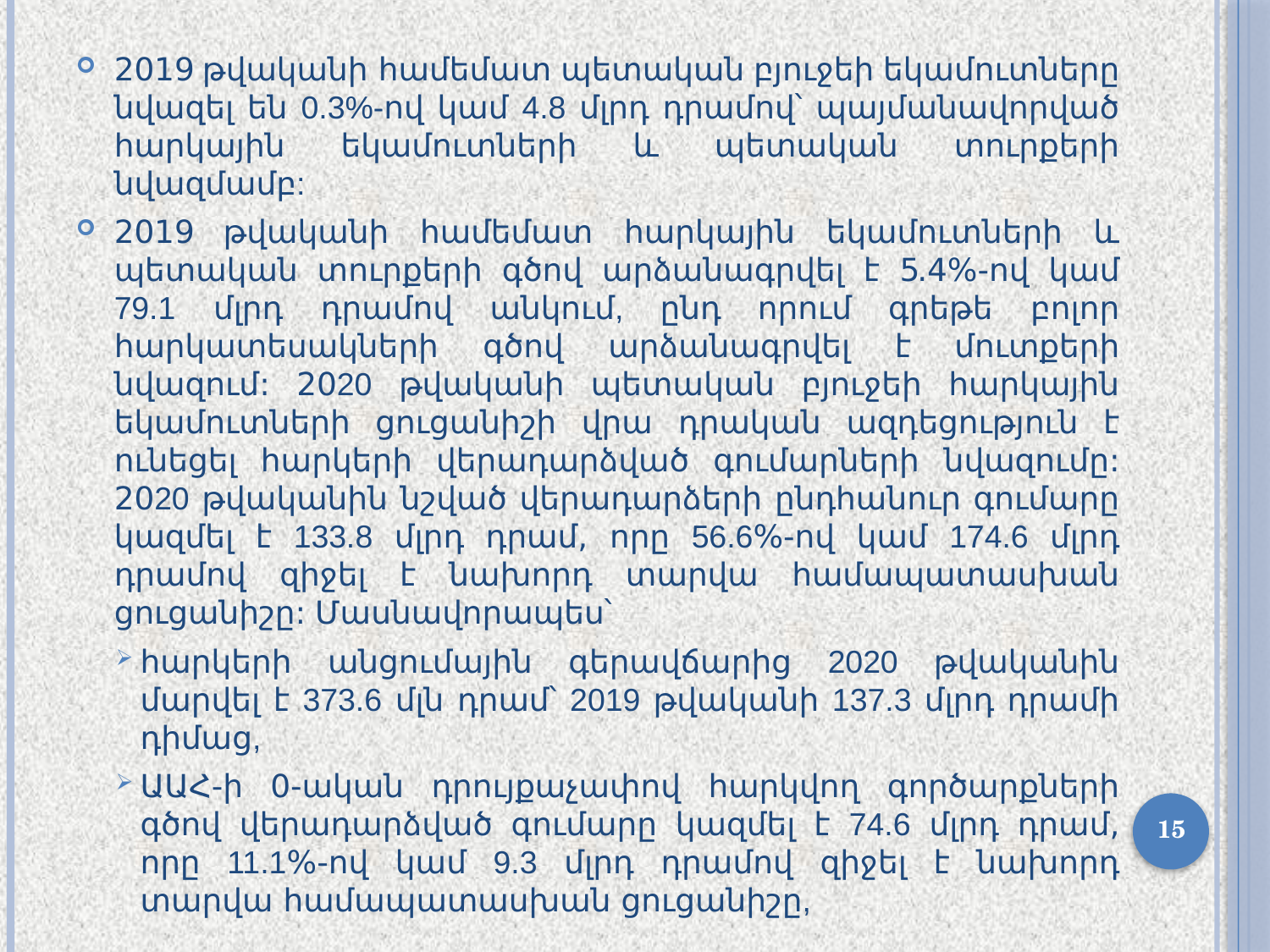

2019 թվականի համեմատ պետական բյուջեի եկամուտները նվազել են 0.3%-ով կամ 4.8 մլրդ դրամով՝ պայմանավորված հարկային եկամուտների և պետական տուրքերի նվազմամբ:
2019 թվականի համեմատ հարկային եկամուտների և պետական տուրքերի գծով արձանագրվել է 5.4%‑ով կամ 79.1 մլրդ դրամով անկում, ընդ որում գրեթե բոլոր հարկատեսակների գծով արձանագրվել է մուտքերի նվազում: 2020 թվականի պետական բյուջեի հարկային եկամուտների ցուցանիշի վրա դրական ազդեցություն է ունեցել հարկերի վերադարձված գումարների նվազումը: 2020 թվականին նշված վերադարձերի ընդհանուր գումարը կազմել է 133.8 մլրդ դրամ, որը 56.6%-ով կամ 174.6 մլրդ դրամով զիջել է նախորդ տարվա համապատասխան ցուցանիշը: Մասնավորապես՝
հարկերի անցումային գերավճարից 2020 թվականին մարվել է 373.6 մլն դրամ՝ 2019 թվականի 137.3 մլրդ դրամի դիմաց,
ԱԱՀ-ի 0-ական դրույքաչափով հարկվող գործարքների գծով վերադարձված գումարը կազմել է 74.6 մլրդ դրամ, որը 11.1%-ով կամ 9.3 մլրդ դրամով զիջել է նախորդ տարվա համապատասխան ցուցանիշը,
15